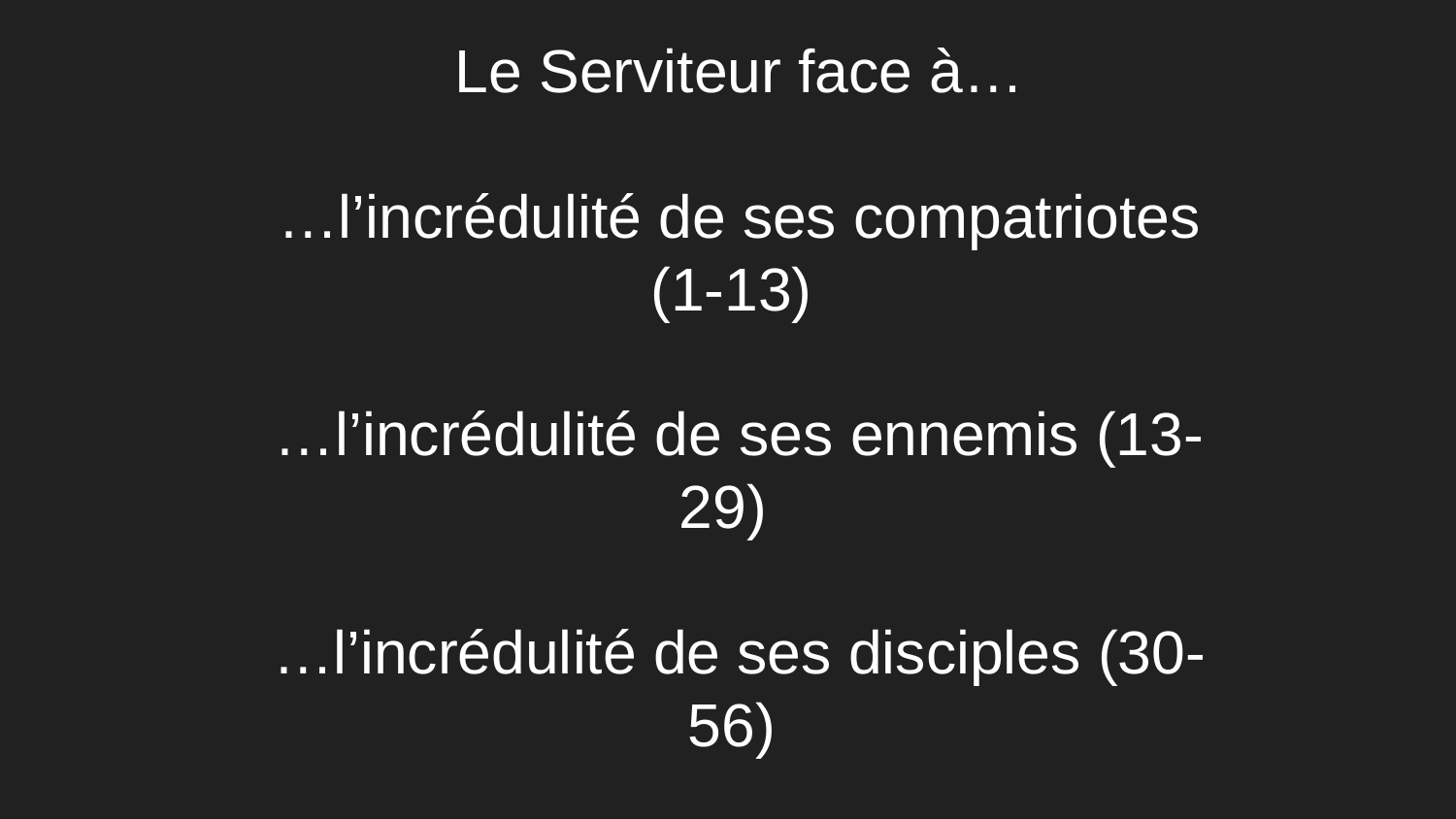

Le Serviteur face à…

…l’incrédulité de ses compatriotes (1-13)

…l’incrédulité de ses ennemis (13-29)

…l’incrédulité de ses disciples (30-56)